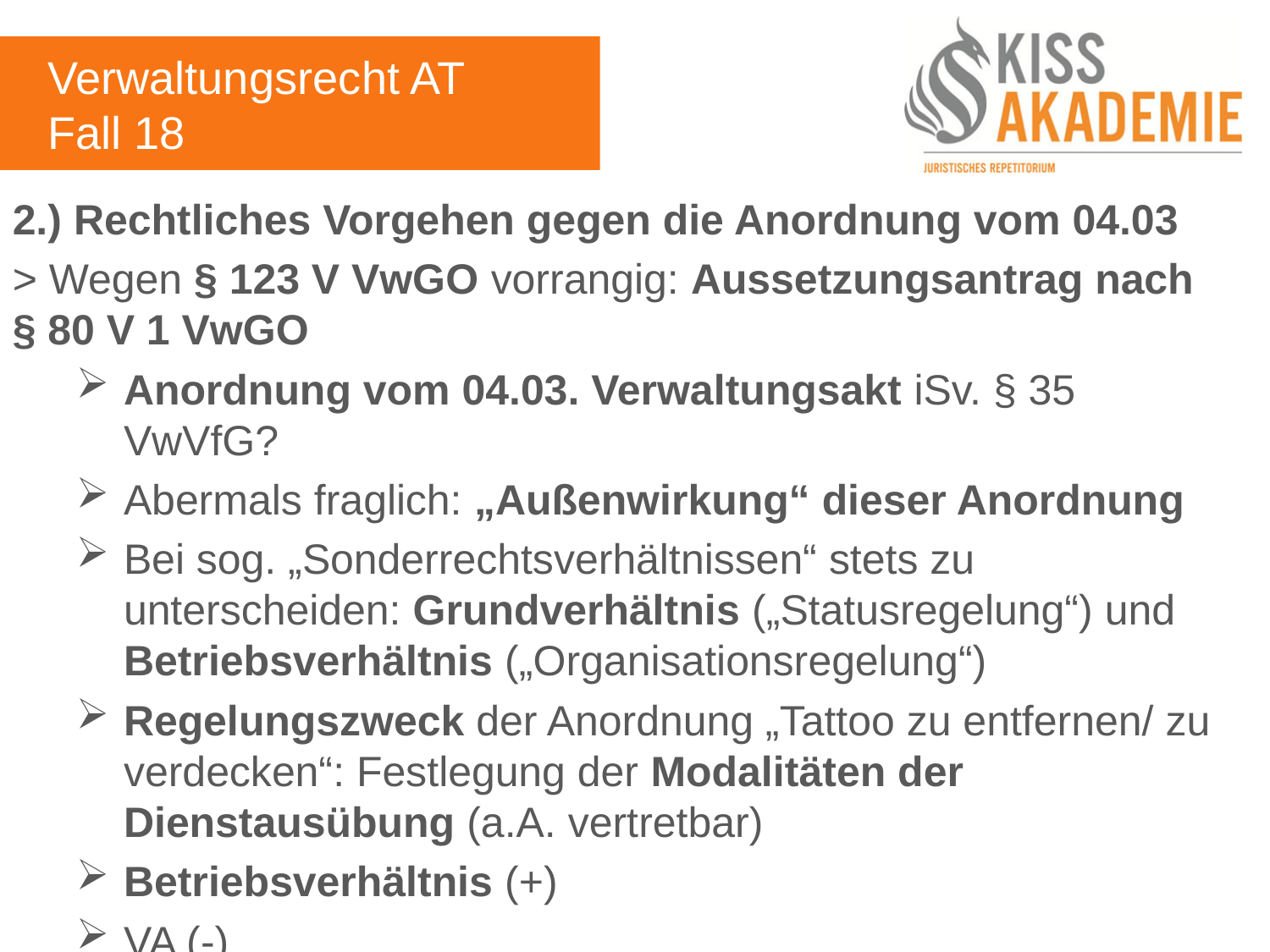

Verwaltungsrecht AT
Fall 18
2.) Rechtliches Vorgehen gegen die Anordnung vom 04.03
> Wegen § 123 V VwGO vorrangig: Aussetzungsantrag nach § 80 V 1 VwGO
Anordnung vom 04.03. Verwaltungsakt iSv. § 35 VwVfG?
Abermals fraglich: „Außenwirkung“ dieser Anordnung
Bei sog. „Sonderrechtsverhältnissen“ stets zu unterscheiden: Grundverhältnis („Statusregelung“) und Betriebsverhältnis („Organisationsregelung“)
Regelungszweck der Anordnung „Tattoo zu entfernen/ zu verdecken“: Festlegung der Modalitäten der Dienstausübung (a.A. vertretbar)
Betriebsverhältnis (+)
VA (-)